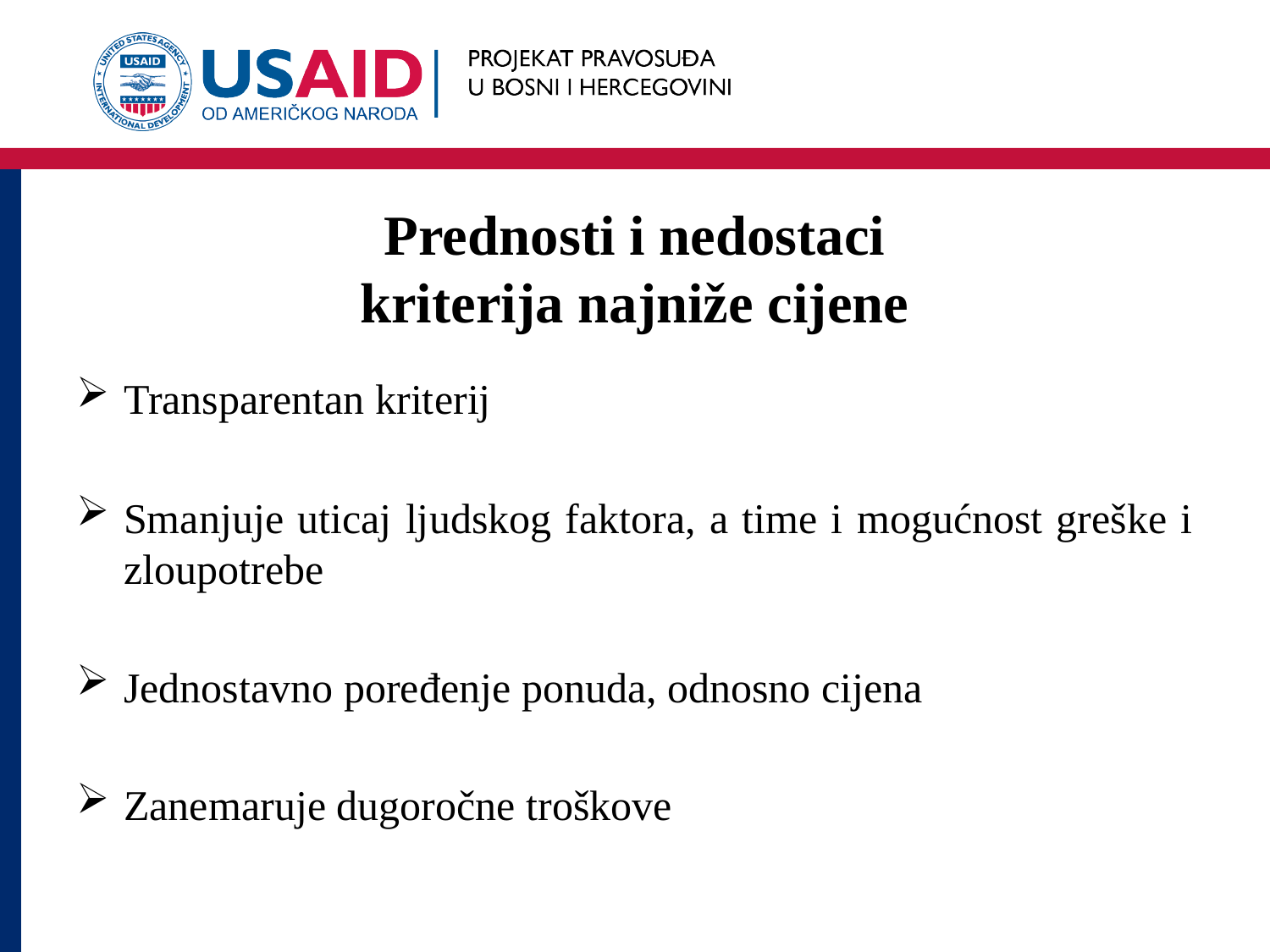

# Prednosti i nedostaci kriterija najniže cijene
Transparentan kriterij

Smanjuje uticaj ljudskog faktora, a time i mogućnost greške i zloupotrebe

Jednostavno poređenje ponuda, odnosno cijena

Zanemaruje dugoročne troškove